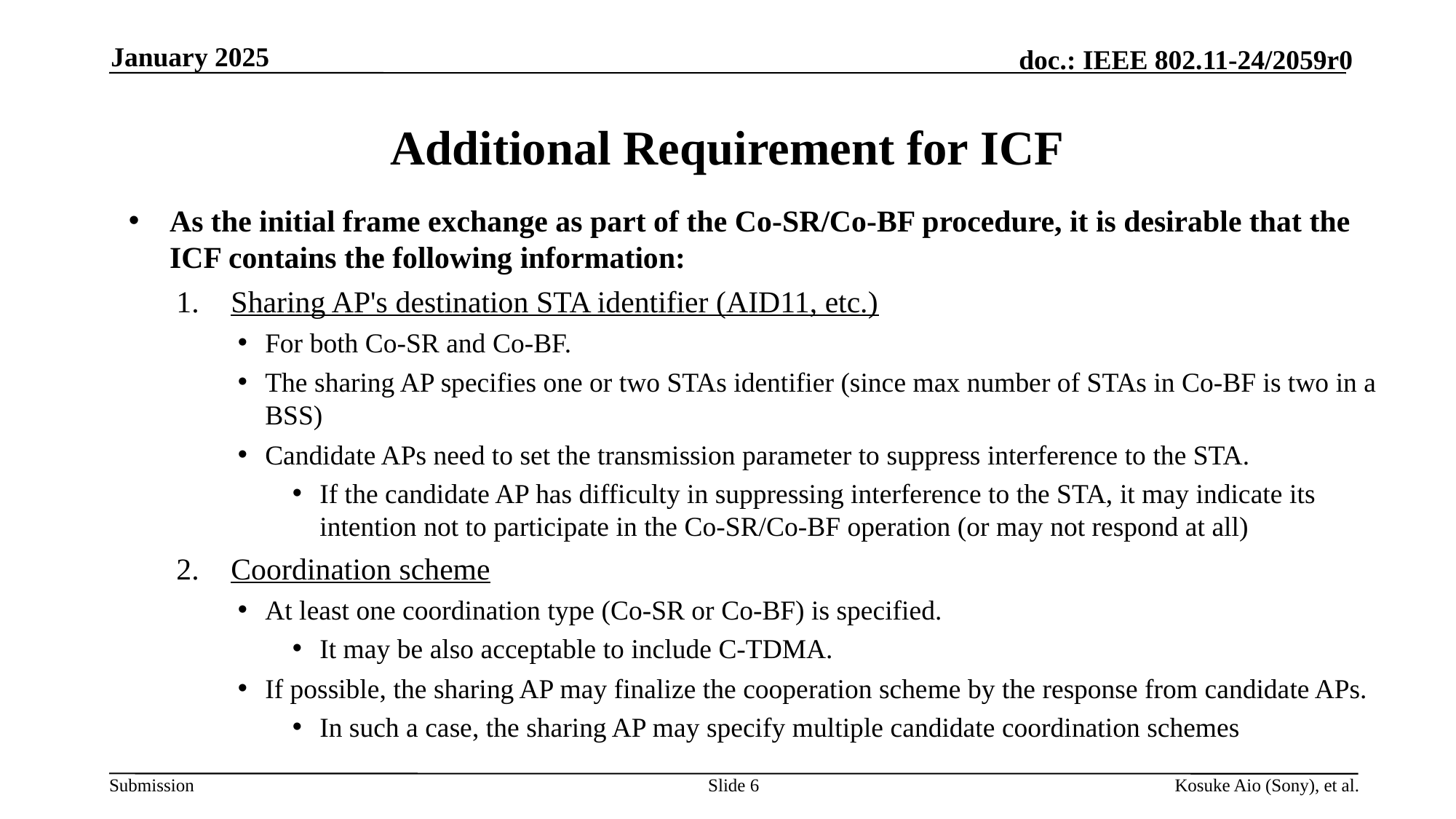

January 2025
# Additional Requirement for ICF
As the initial frame exchange as part of the Co-SR/Co-BF procedure, it is desirable that the ICF contains the following information:
Sharing AP's destination STA identifier (AID11, etc.)
For both Co-SR and Co-BF.
The sharing AP specifies one or two STAs identifier (since max number of STAs in Co-BF is two in a BSS)
Candidate APs need to set the transmission parameter to suppress interference to the STA.
If the candidate AP has difficulty in suppressing interference to the STA, it may indicate its intention not to participate in the Co-SR/Co-BF operation (or may not respond at all)
Coordination scheme
At least one coordination type (Co-SR or Co-BF) is specified.
It may be also acceptable to include C-TDMA.
If possible, the sharing AP may finalize the cooperation scheme by the response from candidate APs.
In such a case, the sharing AP may specify multiple candidate coordination schemes
Slide 6
Kosuke Aio (Sony), et al.